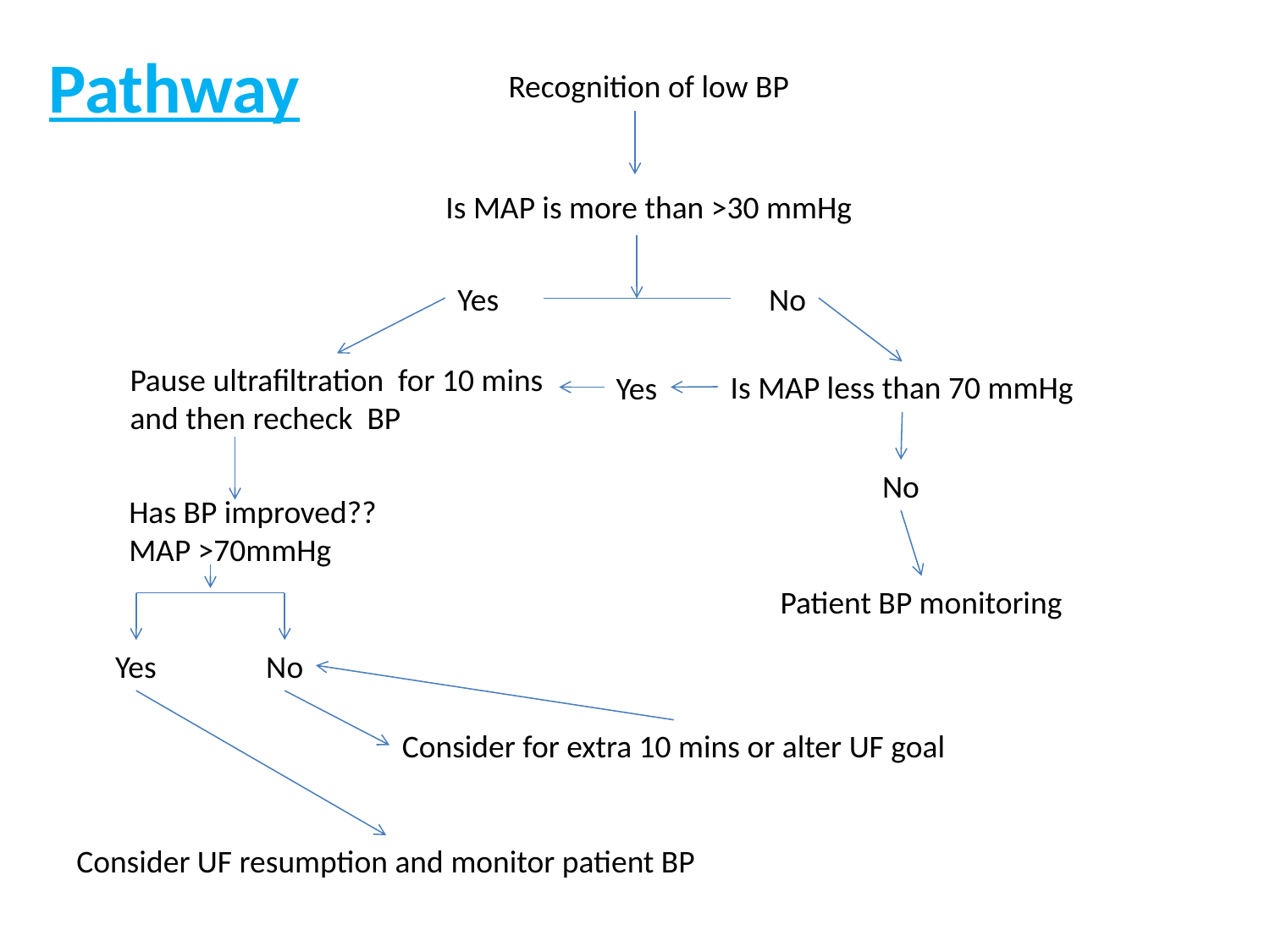

Pathway
Recognition of low BP
Is MAP is more than >30 mmHg
Yes
No
Pause ultrafiltration  for 10 mins
and then recheck  BP
Is MAP less than 70 mmHg
Yes
No
Has BP improved??
MAP >70mmHg
Patient BP monitoring

Yes
No
Consider for extra 10 mins or alter UF goal
Consider UF resumption and monitor patient BP